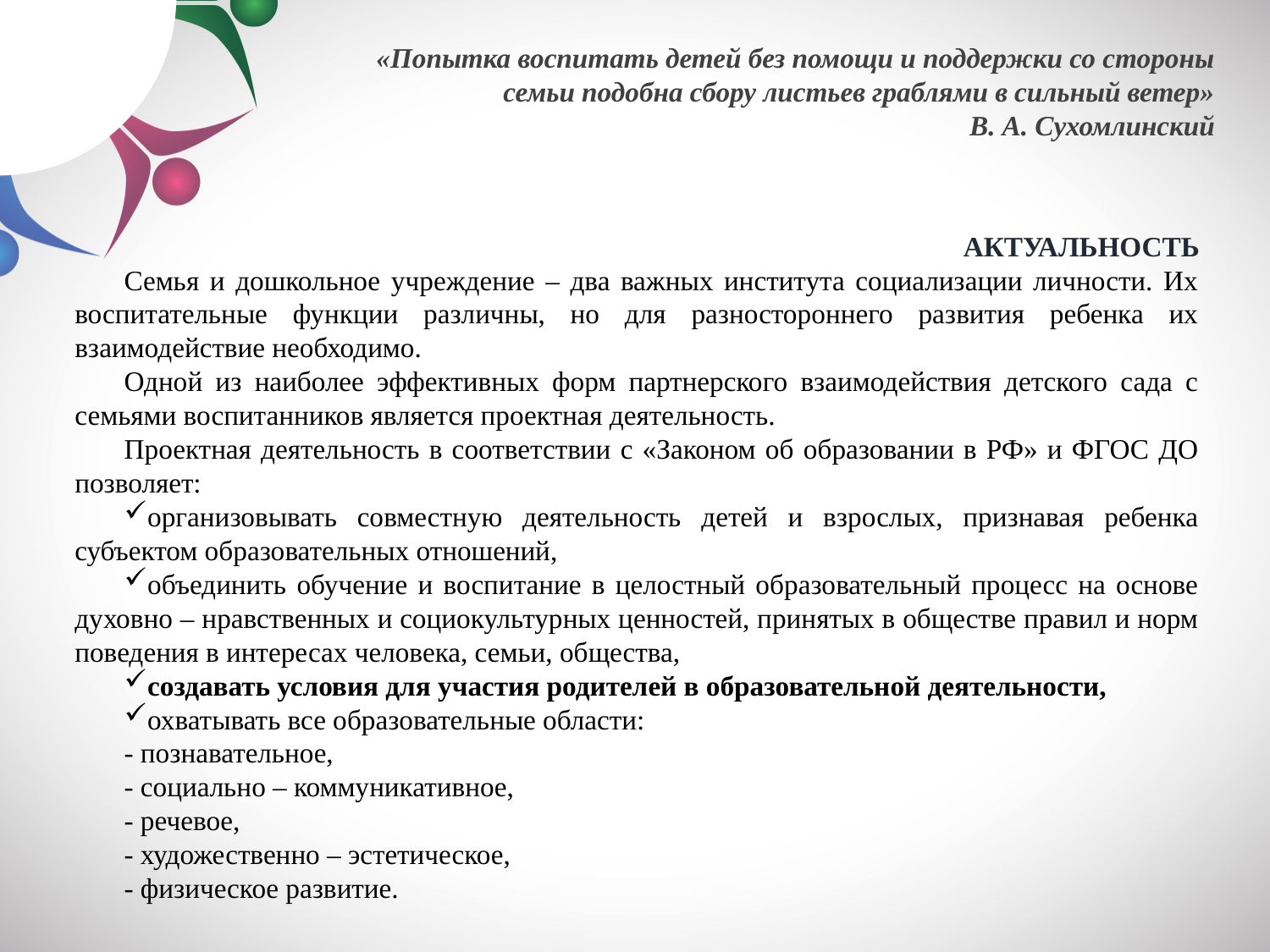

«Попытка воспитать детей без помощи и поддержки со стороны семьи подобна сбору листьев граблями в сильный ветер»
В. А. Сухомлинский

АКТУАЛЬНОСТЬ
Семья и дошкольное учреждение – два важных института социализации личности. Их воспитательные функции различны, но для разностороннего развития ребенка их взаимодействие необходимо.
Одной из наиболее эффективных форм партнерского взаимодействия детского сада с семьями воспитанников является проектная деятельность.
Проектная деятельность в соответствии с «Законом об образовании в РФ» и ФГОС ДО позволяет:
организовывать совместную деятельность детей и взрослых, признавая ребенка субъектом образовательных отношений,
объединить обучение и воспитание в целостный образовательный процесс на основе духовно – нравственных и социокультурных ценностей, принятых в обществе правил и норм поведения в интересах человека, семьи, общества,
создавать условия для участия родителей в образовательной деятельности,
охватывать все образовательные области:
- познавательное,
- социально – коммуникативное,
- речевое,
- художественно – эстетическое,
- физическое развитие.